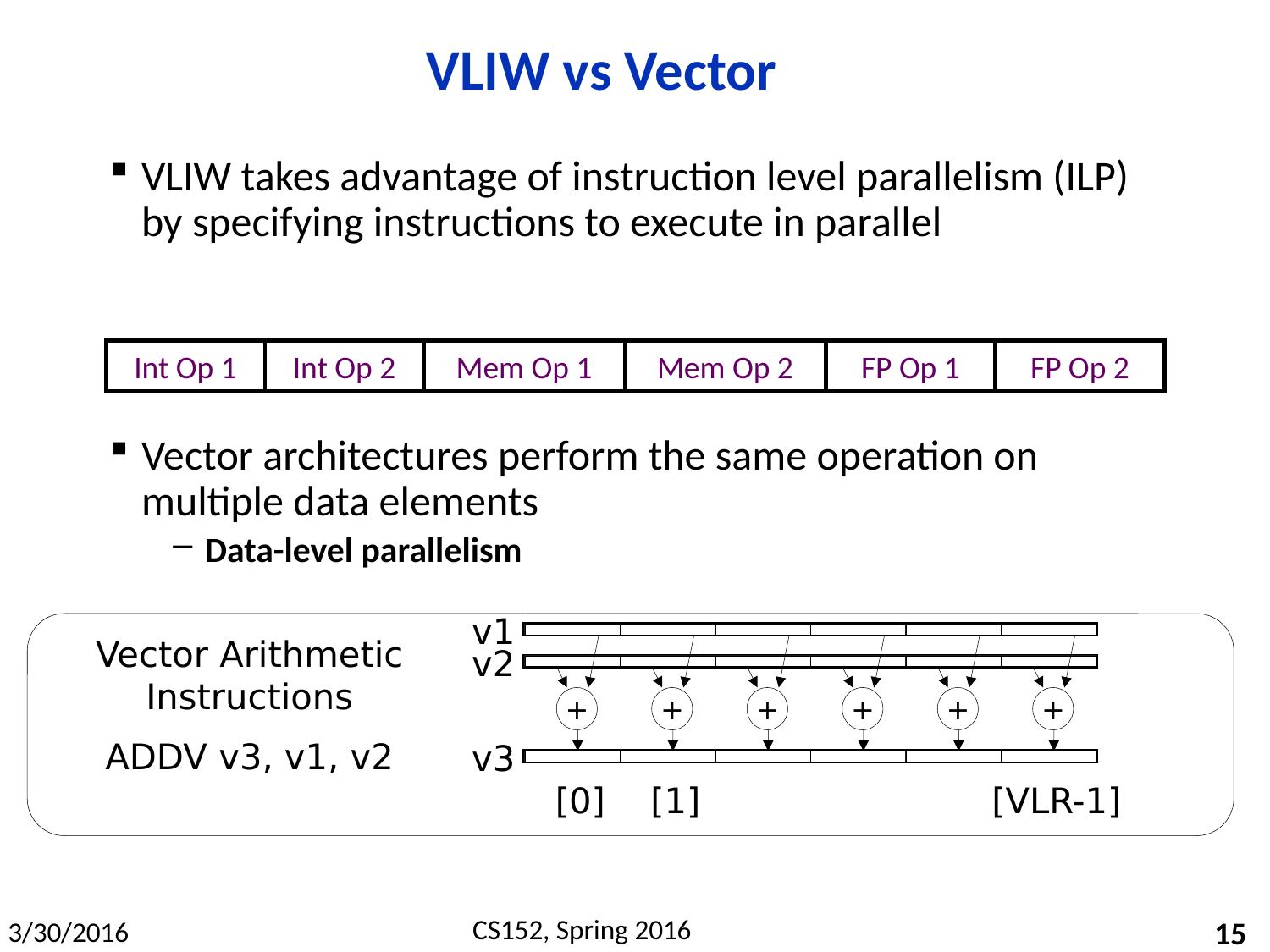

# VLIW vs Vector
VLIW takes advantage of instruction level parallelism (ILP) by specifying instructions to execute in parallel

Vector architectures perform the same operation on multiple data elements
Data-level parallelism
Int Op 1
Int Op 2
Mem Op 1
Mem Op 2
FP Op 1
FP Op 2
v1

Vector Arithmetic Instructions
ADDV v3, v1, v2

v2

+

+

+

+

+

+

v3

[0]
[1]
[VLR-1]
15